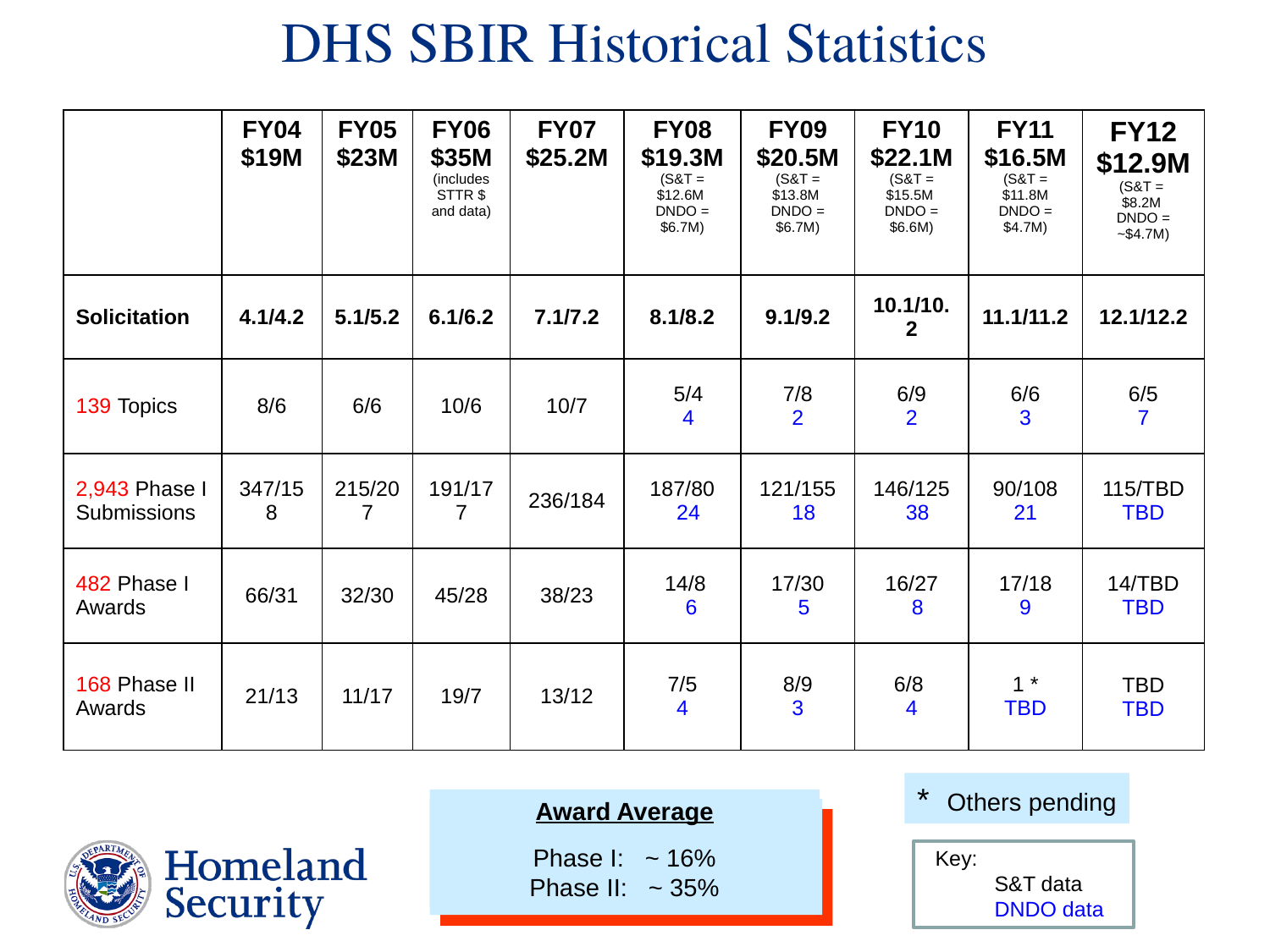

# DHS SBIR Historical Statistics
|  | FY04 $19M | FY05 $23M | FY06 $35M (includes STTR $ and data) | FY07 $25.2M | FY08 $19.3M (S&T = $12.6M DNDO = $6.7M) | FY09 $20.5M (S&T = $13.8M DNDO = $6.7M) | FY10 $22.1M (S&T = $15.5M DNDO = $6.6M) | FY11 $16.5M (S&T = $11.8M DNDO = $4.7M) | FY12 $12.9M (S&T = $8.2M DNDO = ~$4.7M) |
| --- | --- | --- | --- | --- | --- | --- | --- | --- | --- |
| Solicitation | 4.1/4.2 | 5.1/5.2 | 6.1/6.2 | 7.1/7.2 | 8.1/8.2 | 9.1/9.2 | 10.1/10.2 | 11.1/11.2 | 12.1/12.2 |
| 139 Topics | 8/6 | 6/6 | 10/6 | 10/7 | 5/4 4 | 7/8 2 | 6/9 2 | 6/6 3 | 6/5 7 |
| 2,943 Phase I Submissions | 347/158 | 215/207 | 191/177 | 236/184 | 187/80 24 | 121/155 18 | 146/125 38 | 90/108 21 | 115/TBD TBD |
| 482 Phase I Awards | 66/31 | 32/30 | 45/28 | 38/23 | 14/8 6 | 17/30 5 | 16/27 8 | 17/18 9 | 14/TBD TBD |
| 168 Phase II Awards | 21/13 | 11/17 | 19/7 | 13/12 | 7/5 4 | 8/9 3 | 6/8 4 | 1 \* TBD | TBD TBD |
*  Others pending
Award Average

Phase I:   ~ 16%
Phase II:   ~ 35%

Key:
          S&T data
          DNDO data